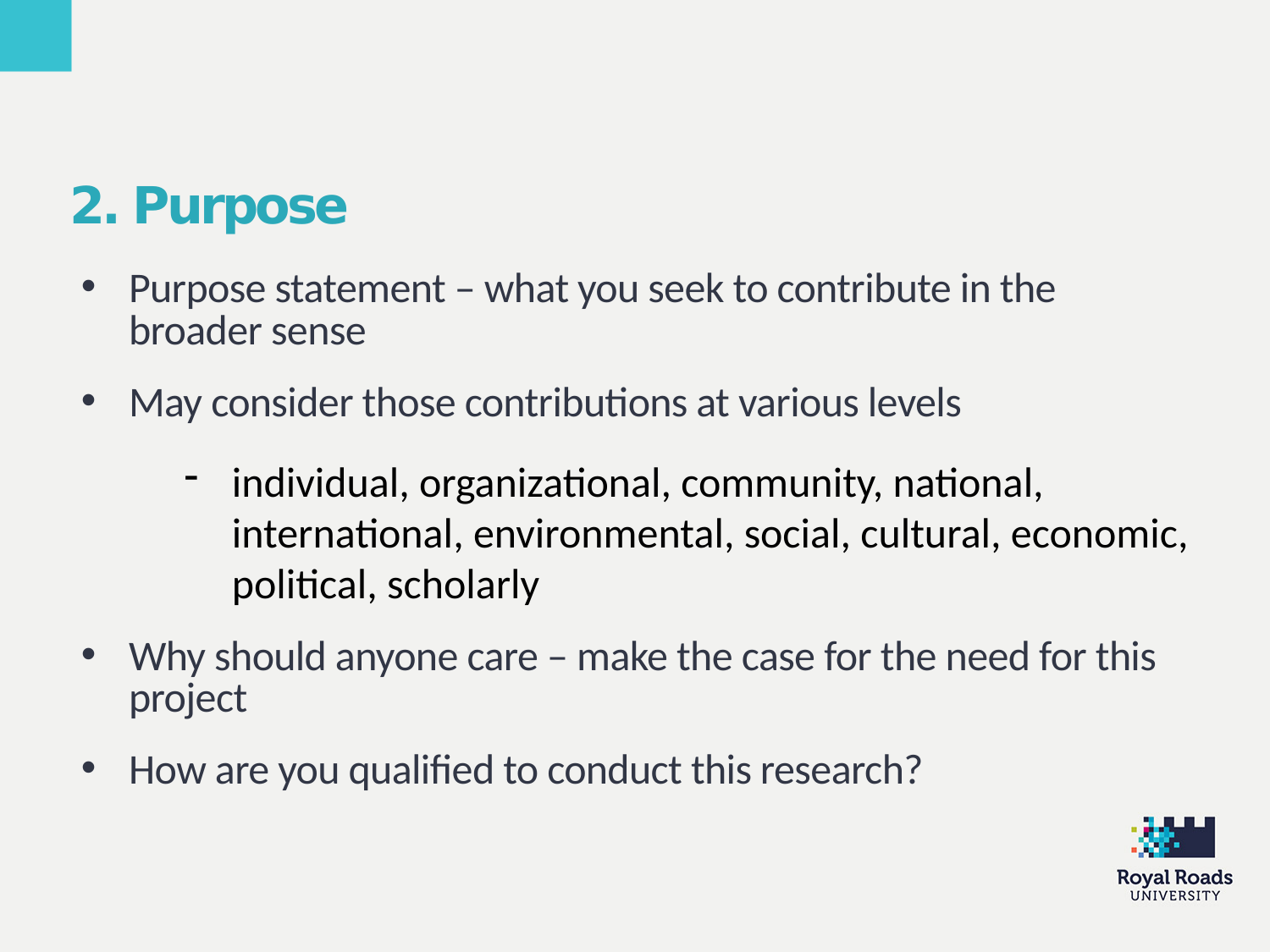

2. Purpose
Purpose statement – what you seek to contribute in the broader sense
May consider those contributions at various levels
individual, organizational, community, national, international, environmental, social, cultural, economic, political, scholarly
Why should anyone care – make the case for the need for this project
How are you qualified to conduct this research?